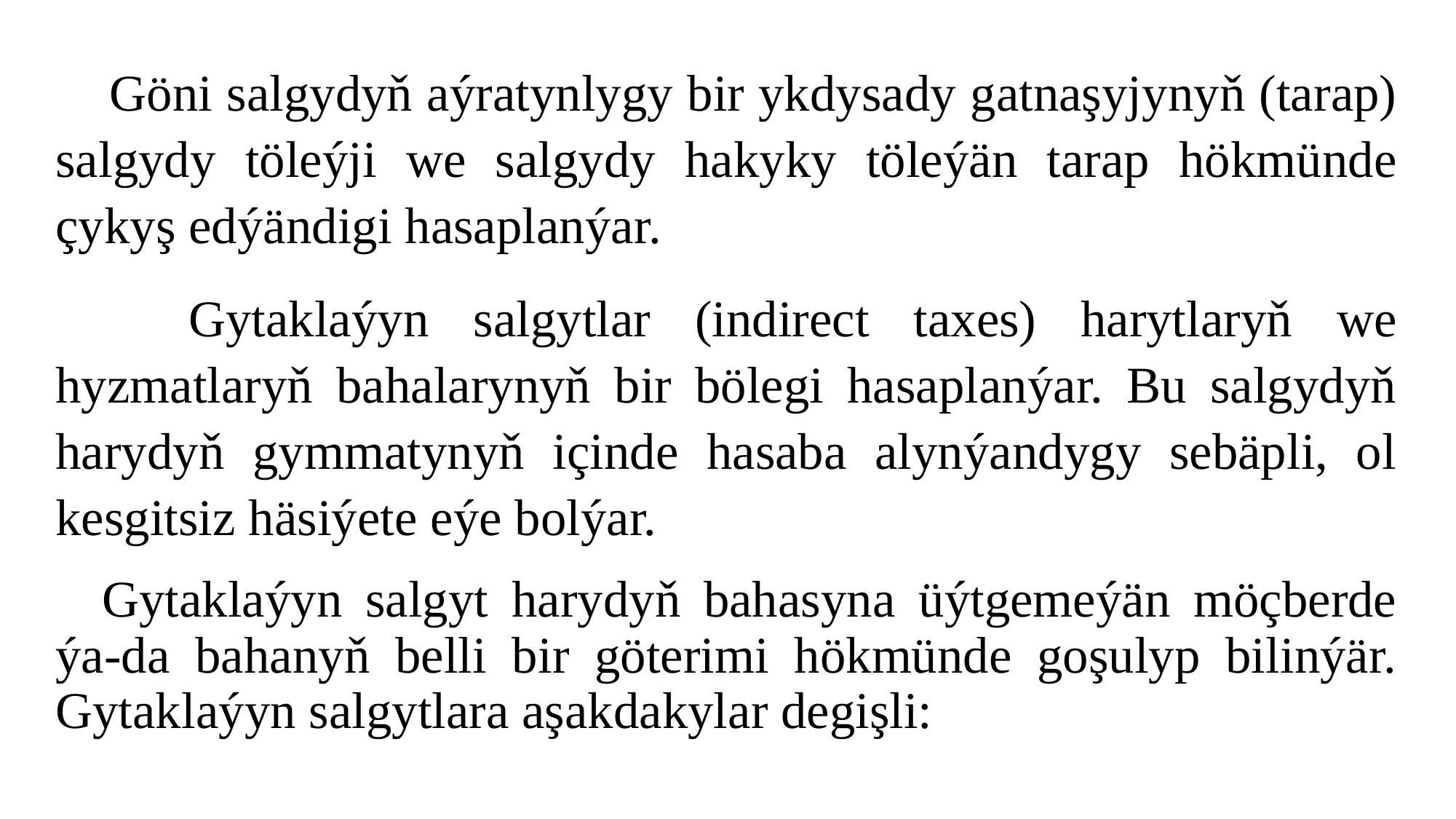

Göni salgydyň aýratynlygy bir ykdysady gatnaşyjynyň (tarap) salgydy töleýji we salgydy hakyky töleýän tarap hökmünde çykyş edýändigi hasaplanýar.
   Gytaklaýyn salgytlar (indirect taxes) harytlaryň we hyzmatlaryň bahalarynyň bir bölegi hasaplanýar. Bu salgydyň harydyň gymmatynyň içinde hasaba alynýandygy sebäpli, ol kesgitsiz häsiýete eýe bolýar.
  Gytaklaýyn salgyt harydyň bahasyna üýtgemeýän möçberde ýa-da bahanyň belli bir göterimi hökmünde goşulyp bilinýär. Gytaklaýyn salgytlara aşakdakylar degişli: